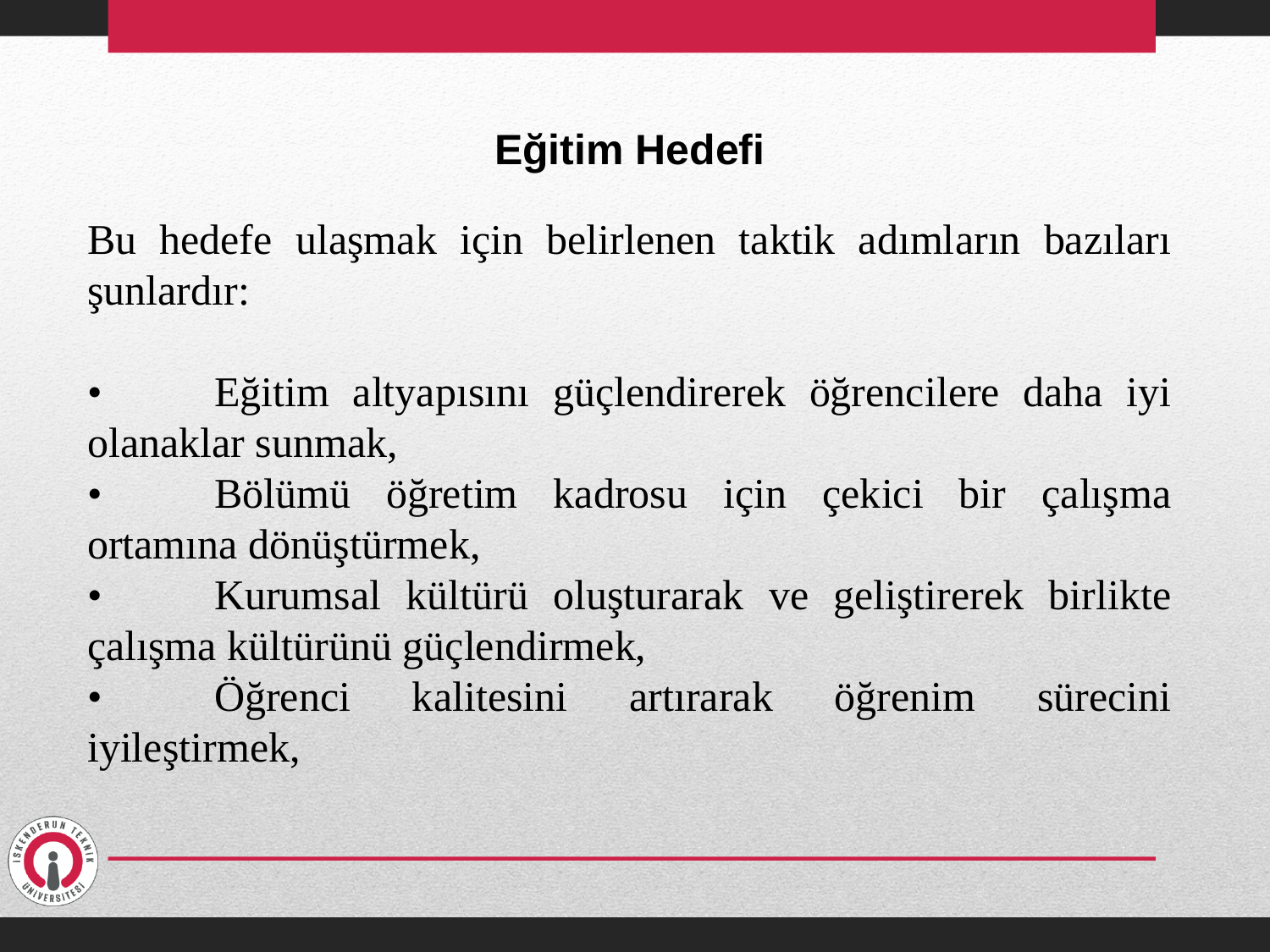

Eğitim Hedefi
Bu hedefe ulaşmak için belirlenen taktik adımların bazıları şunlardır:

•	Eğitim altyapısını güçlendirerek öğrencilere daha iyi olanaklar sunmak,
•	Bölümü öğretim kadrosu için çekici bir çalışma ortamına dönüştürmek,
•	Kurumsal kültürü oluşturarak ve geliştirerek birlikte çalışma kültürünü güçlendirmek,
•	Öğrenci kalitesini artırarak öğrenim sürecini iyileştirmek,